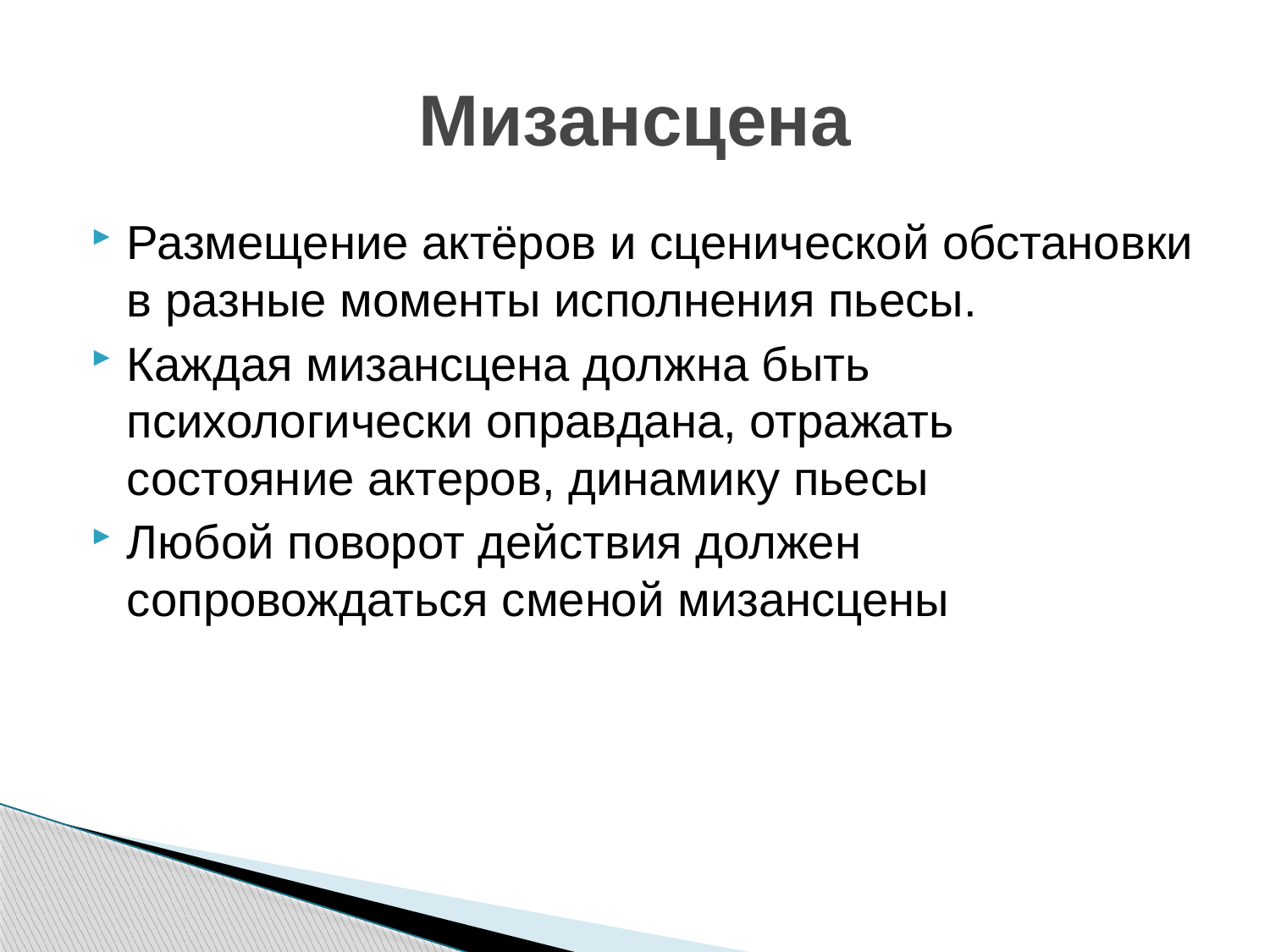

# Мизансцена
Размещение актёров и сценической обстановки в разные моменты исполнения пьесы.
Каждая мизансцена должна быть психологически оправдана, отражать состояние актеров, динамику пьесы
Любой поворот действия должен сопровождаться сменой мизансцены